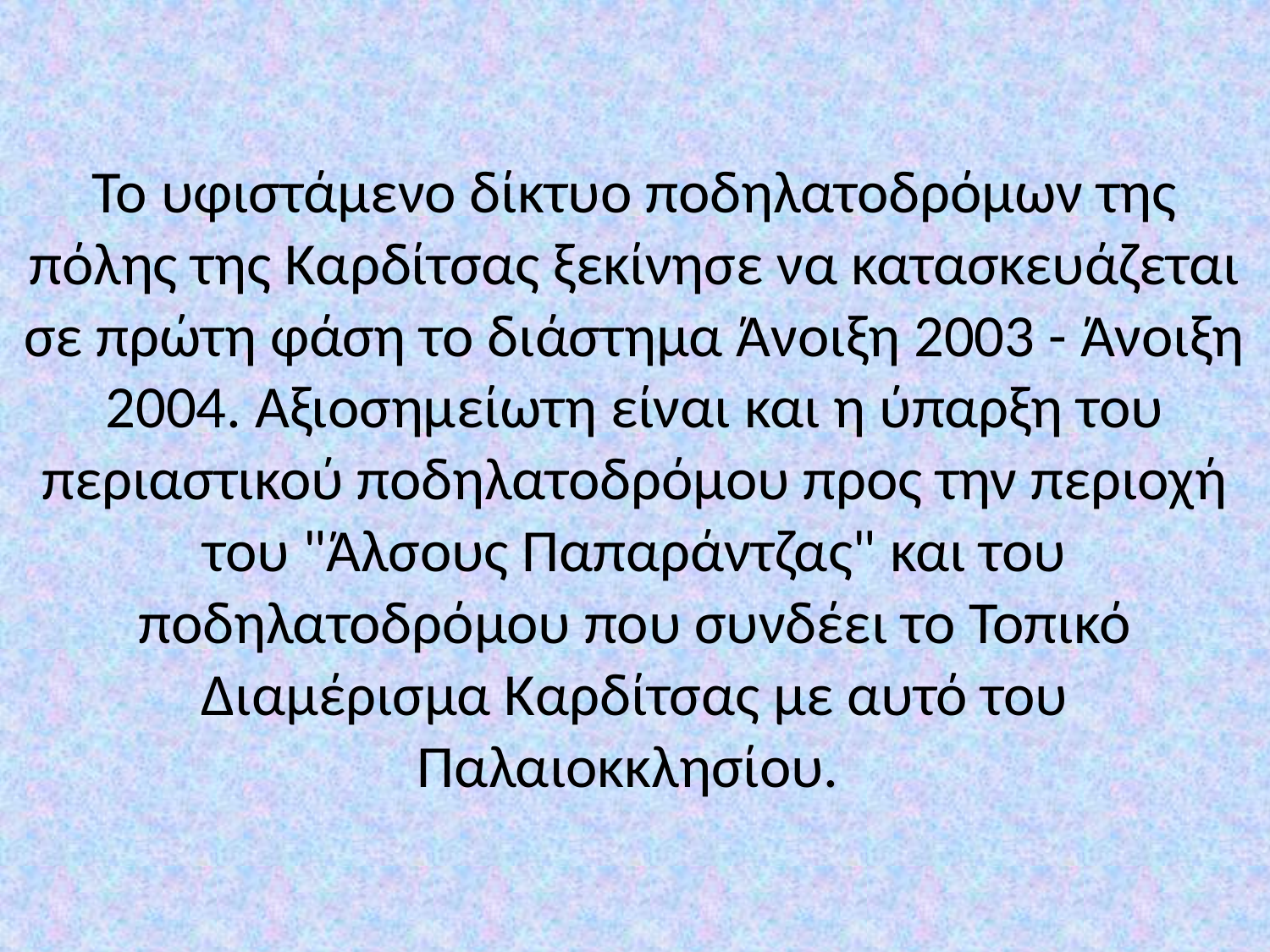

# Το υφιστάμενο δίκτυο ποδηλατοδρόμων της πόλης της Καρδίτσας ξεκίνησε να κατασκευάζεται σε πρώτη φάση το διάστημα Άνοιξη 2003 - Άνοιξη 2004. Αξιοσημείωτη είναι και η ύπαρξη του περιαστικού ποδηλατοδρόμου προς την περιοχή του "Άλσους Παπαράντζας" και του ποδηλατοδρόμου που συνδέει το Τοπικό Διαμέρισμα Καρδίτσας με αυτό του Παλαιοκκλησίου.